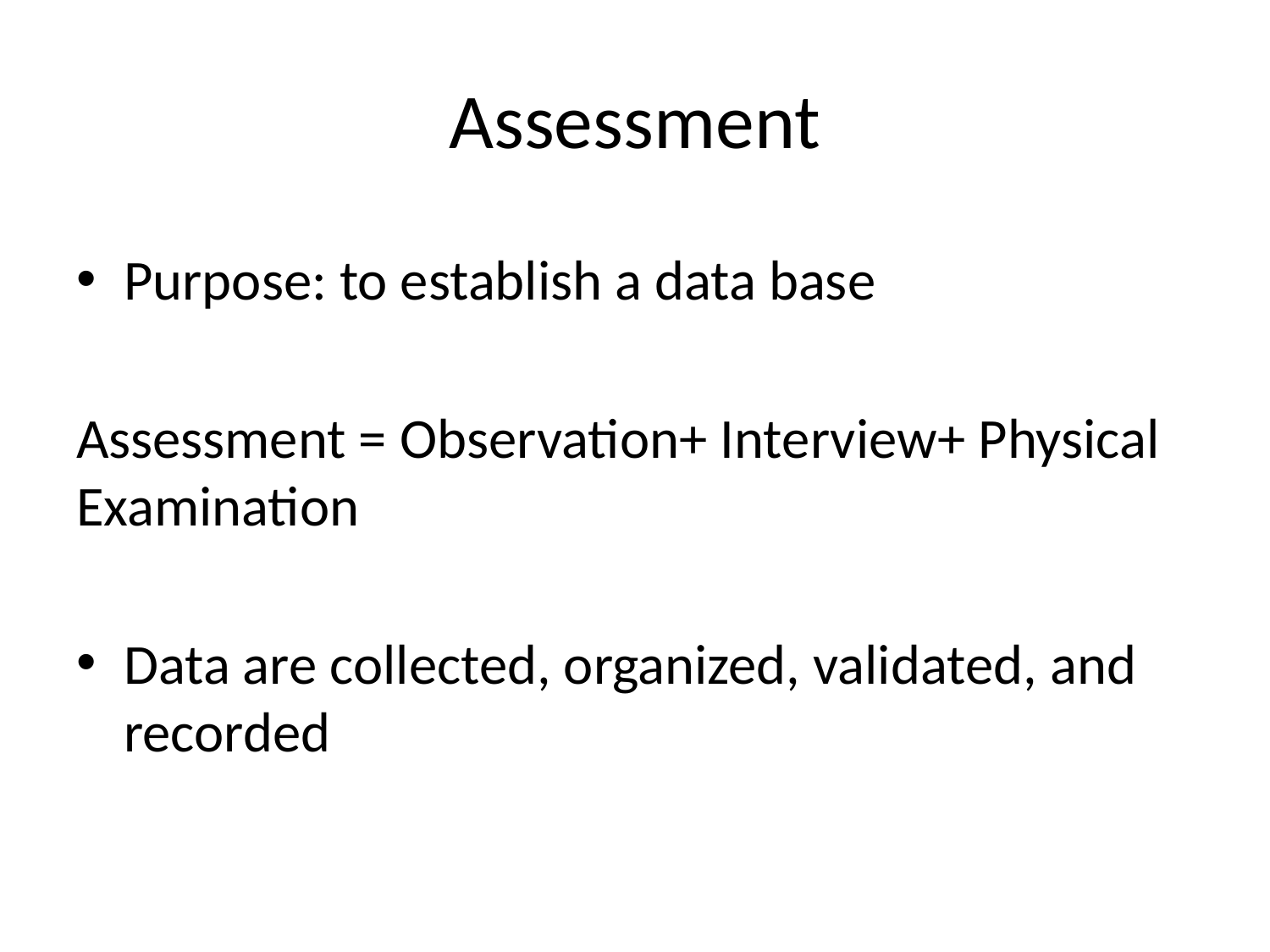

# Assessment
Purpose: to establish a data base

Assessment = Observation+ Interview+ Physical Examination

Data are collected, organized, validated, and recorded